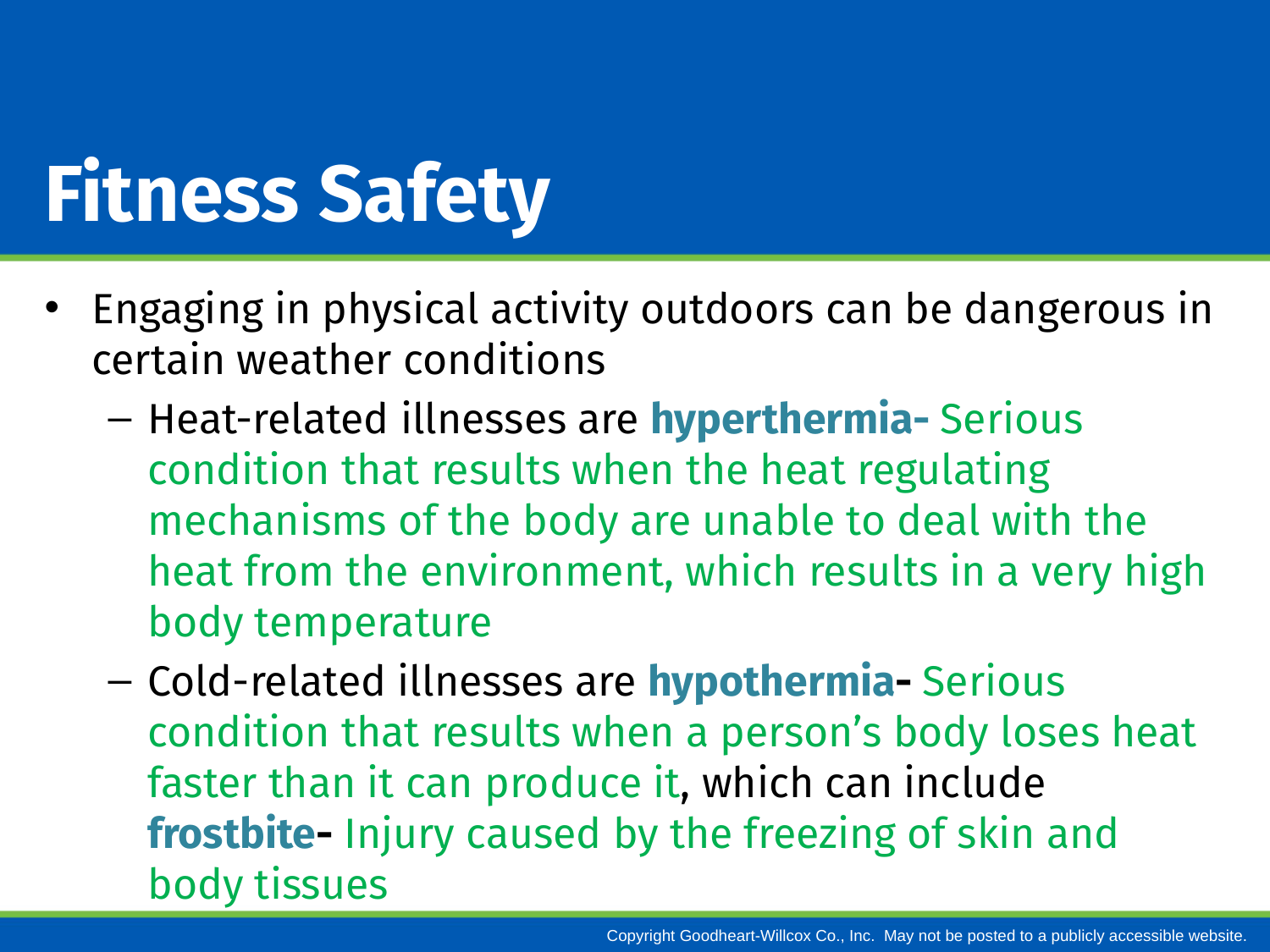

# Fitness Safety
Engaging in physical activity outdoors can be dangerous in certain weather conditions
Heat-related illnesses are hyperthermia- Serious condition that results when the heat regulating mechanisms of the body are unable to deal with the heat from the environment, which results in a very high body temperature
Cold-related illnesses are hypothermia- Serious condition that results when a person’s body loses heat faster than it can produce it, which can include frostbite- Injury caused by the freezing of skin and body tissues